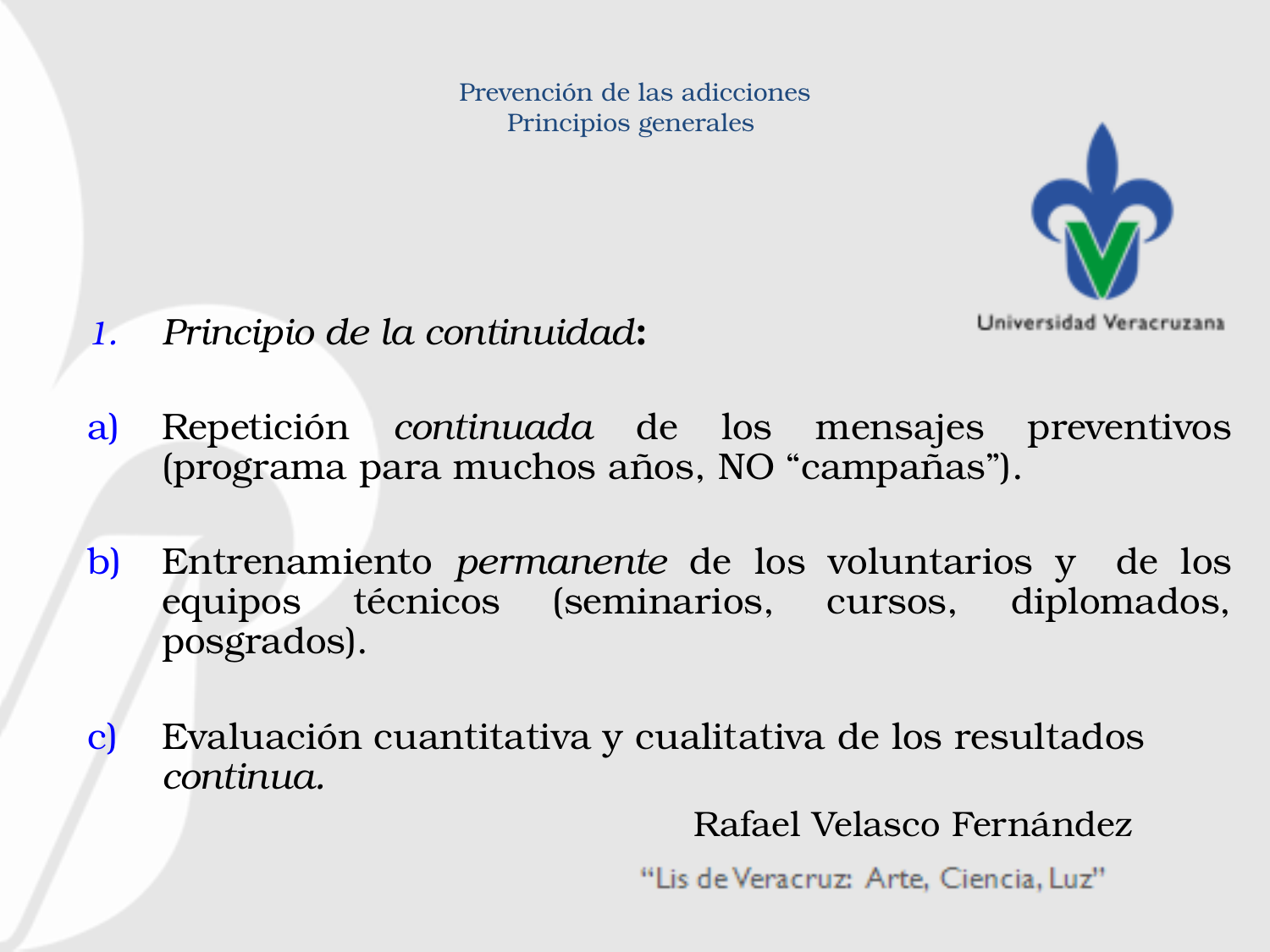

# Prevención de las adicciones Principios generales
Principio de la continuidad:

Repetición continuada de los mensajes preventivos (programa para muchos años, NO “campañas”).

Entrenamiento permanente de los voluntarios y 	de los equipos técnicos (seminarios, cursos, diplomados, posgrados).

Evaluación cuantitativa y cualitativa de los resultados continua.
                                                      Rafael Velasco Fernández